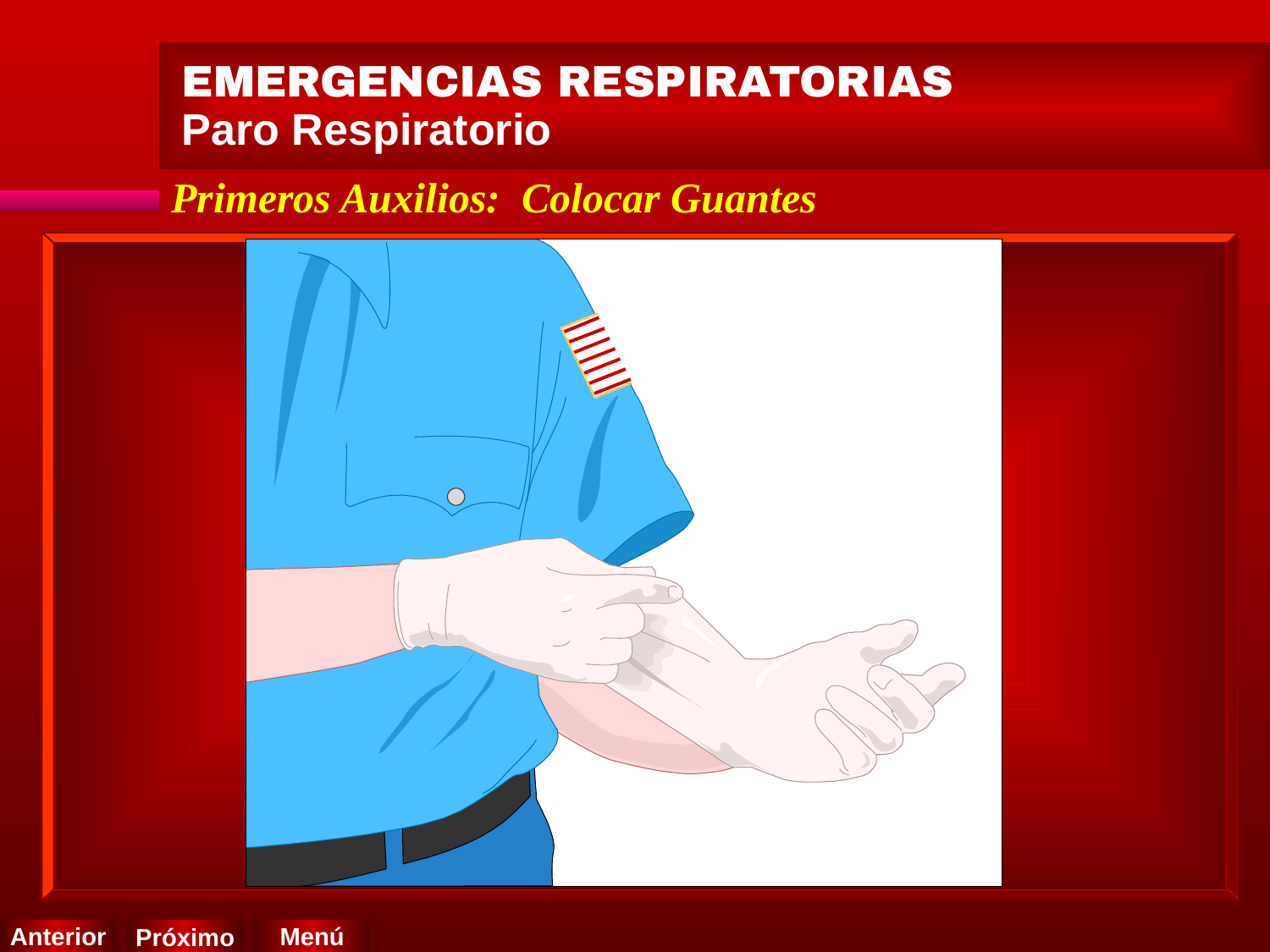

EMERGENCIAS RESPIRATORIAS
Paro Respiratorio
Primeros Auxilios:  Colocar Guantes